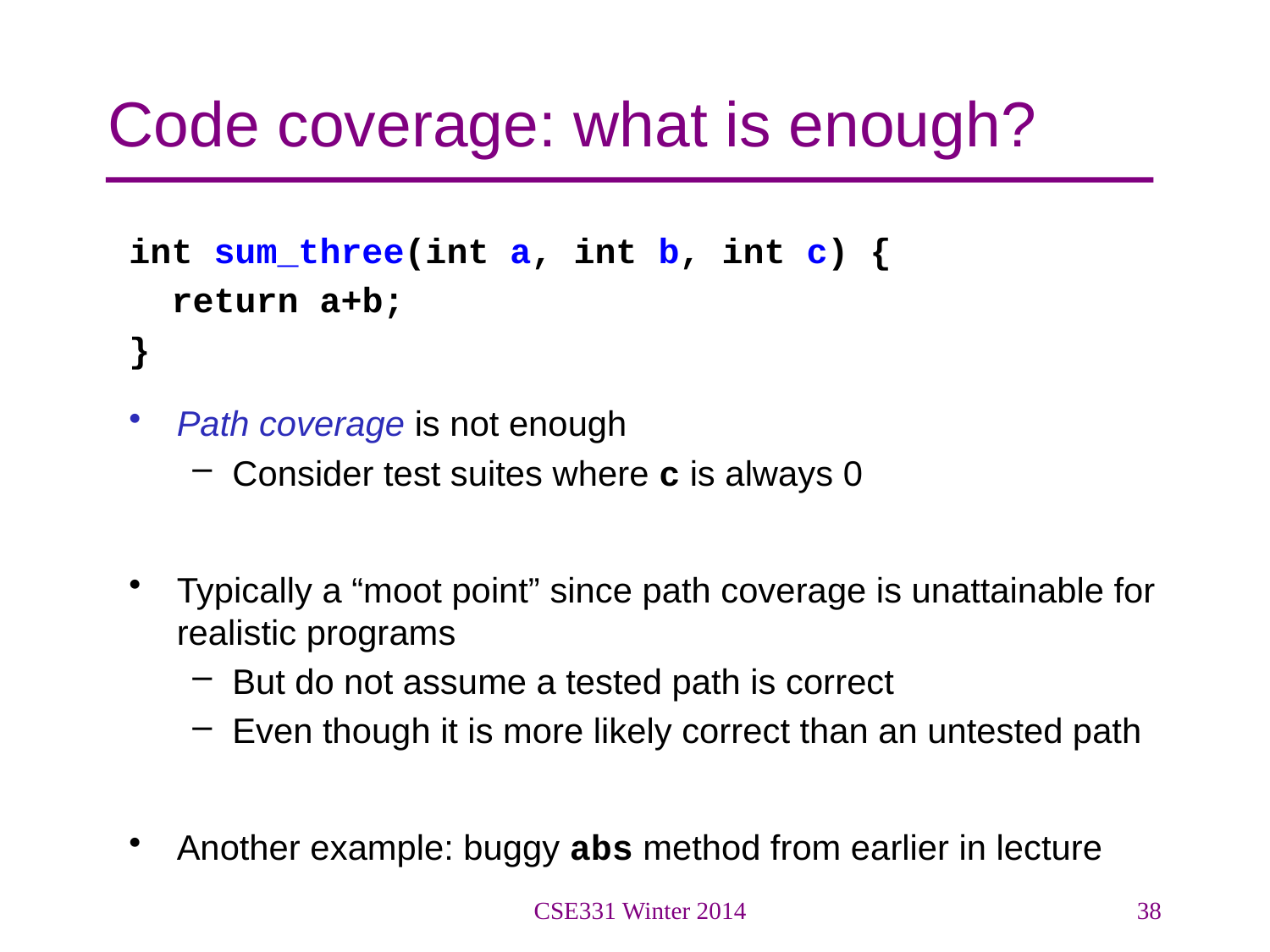

# Code coverage: what is enough?
int sum_three(int a, int b, int c) {
  return a+b;
}

Path coverage is not enough
Consider test suites where c is always 0

Typically a “moot point” since path coverage is unattainable for realistic programs
But do not assume a tested path is correct
Even though it is more likely correct than an untested path

Another example: buggy abs method from earlier in lecture

CSE331 Winter 2014
38